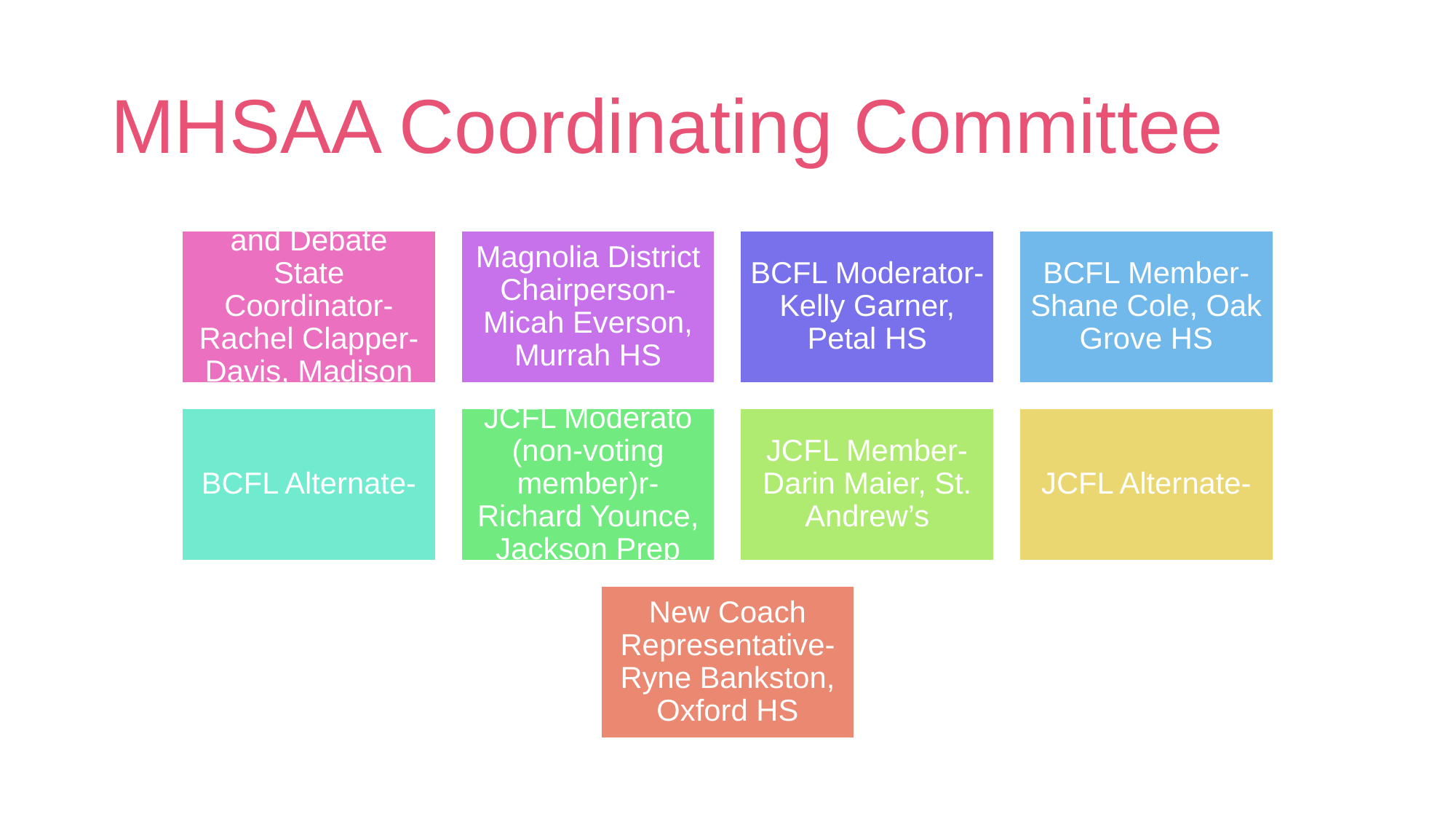

# MHSAA Coordinating Committee
MHSAA Speech and Debate State Coordinator- Rachel Clapper-Davis, Madison Central HS
Magnolia District Chairperson- Micah Everson, Murrah HS
BCFL Moderator- Kelly Garner, Petal HS
BCFL Member- Shane Cole, Oak Grove HS
BCFL Alternate-
JCFL Moderato (non-voting member)r- Richard Younce, Jackson Prep
JCFL Member- Darin Maier, St. Andrew’s
JCFL Alternate-
New Coach Representative- Ryne Bankston, Oxford HS